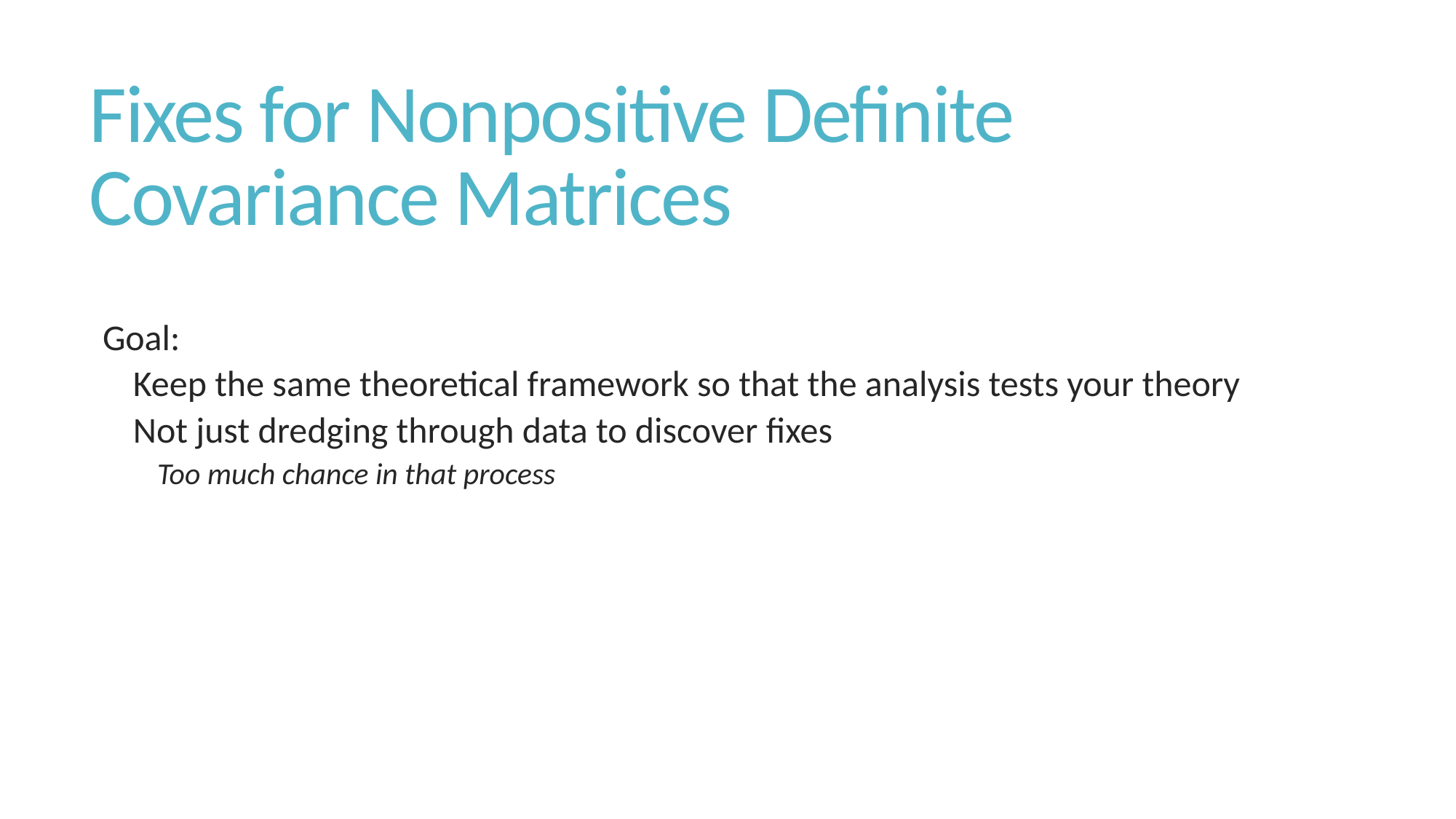

# Fixes for Nonpositive Definite Covariance Matrices
Goal:
Keep the same theoretical framework so that the analysis tests your theory
Not just dredging through data to discover fixes
Too much chance in that process